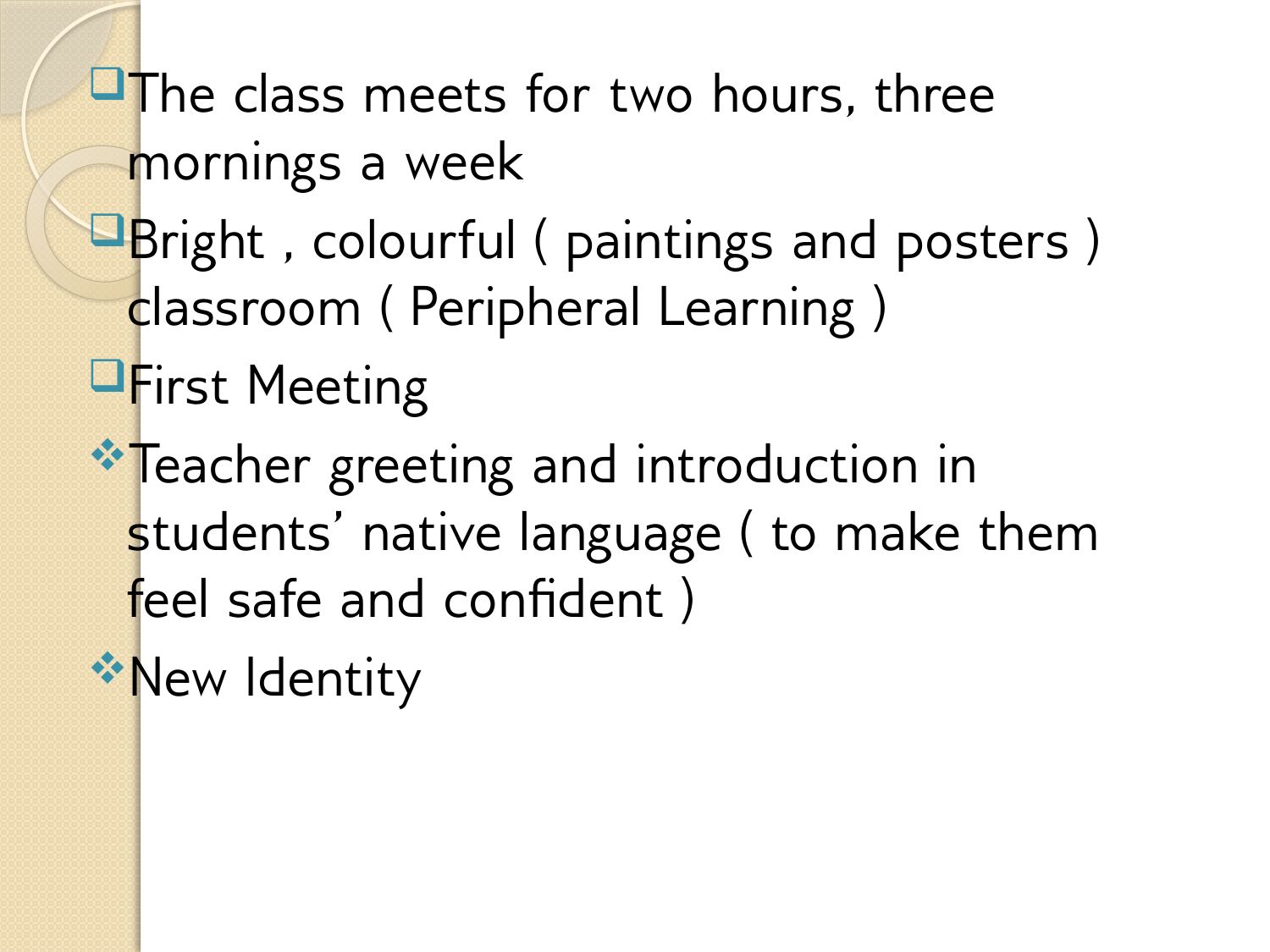

The class meets for two hours, three mornings a week
Bright , colourful ( paintings and posters ) classroom ( Peripheral Learning )
First Meeting
Teacher greeting and introduction in students’ native language ( to make them feel safe and confident )
New Identity